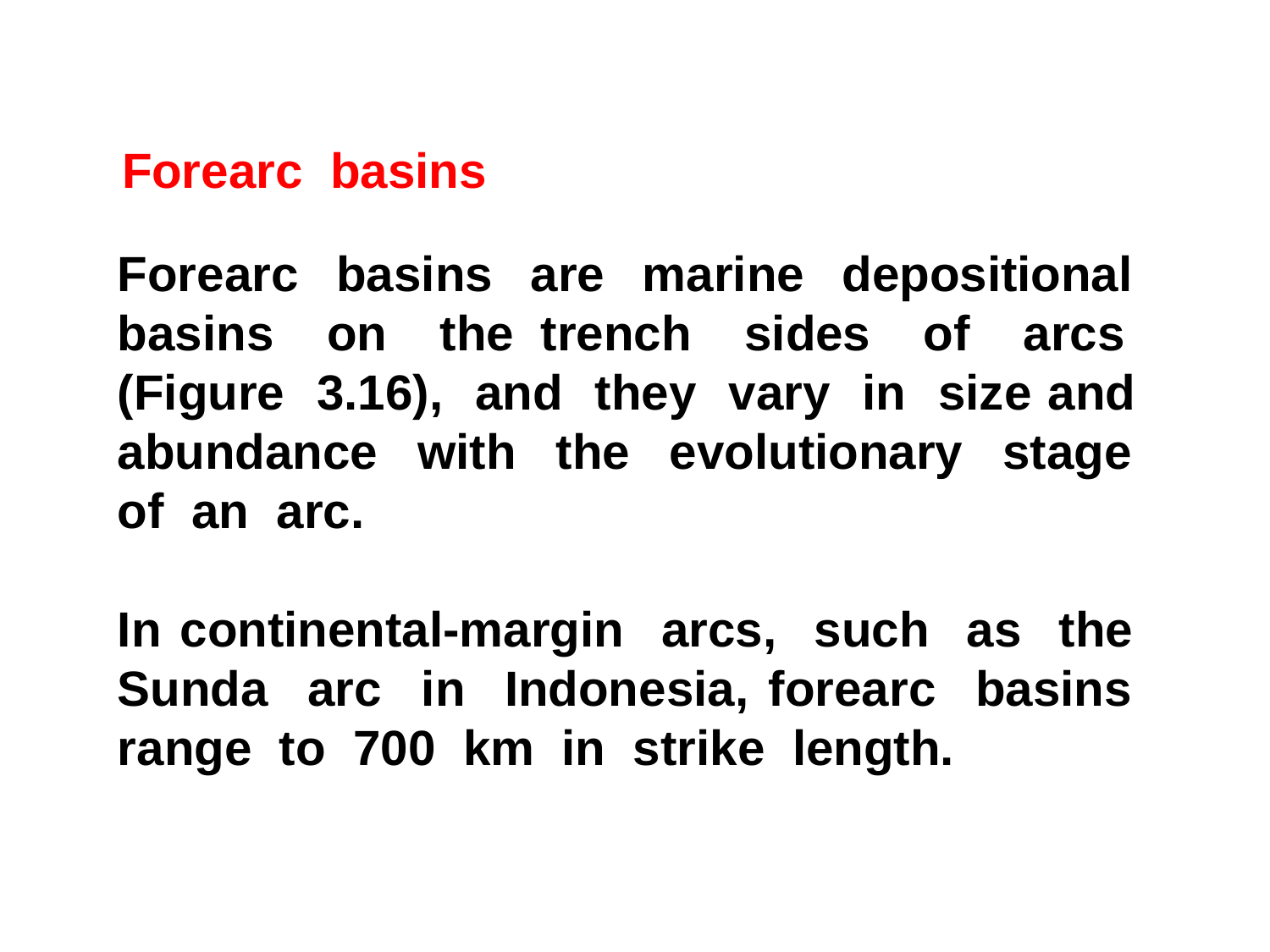

Forearc  basins
Forearc  basins  are  marine  depositional  basins  on  the trench  sides  of  arcs  (Figure  3.16),  and  they  vary  in  size and  abundance  with  the  evolutionary  stage  of  an  arc.

In continental-margin  arcs,  such  as  the  Sunda  arc  in  Indonesia, forearc  basins  range  to  700  km  in  strike  length.